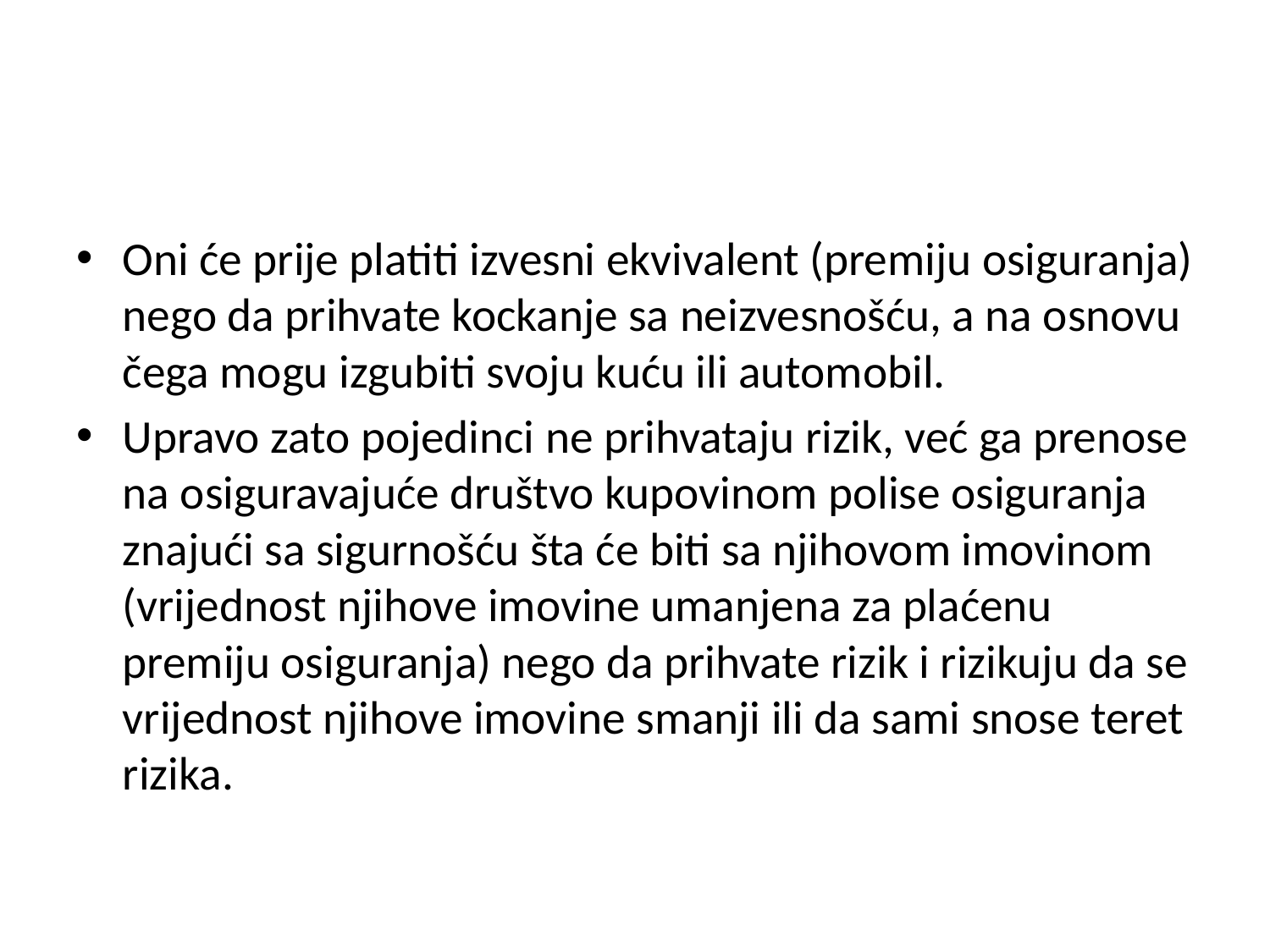

Oni će prije platiti izvesni ekvivalent (premiju osiguranja) nego da prihvate kockanje sa neizvesnošću, a na osnovu čega mogu izgubiti svoju kuću ili automobil.
Upravo zato pojedinci ne prihvataju rizik, već ga prenose na osiguravajuće društvo kupovinom polise osiguranja znajući sa sigurnošću šta će biti sa njihovom imovinom (vrijednost njihove imovine umanjena za plaćenu premiju osiguranja) nego da prihvate rizik i rizikuju da se vrijednost njihove imovine smanji ili da sami snose teret rizika.